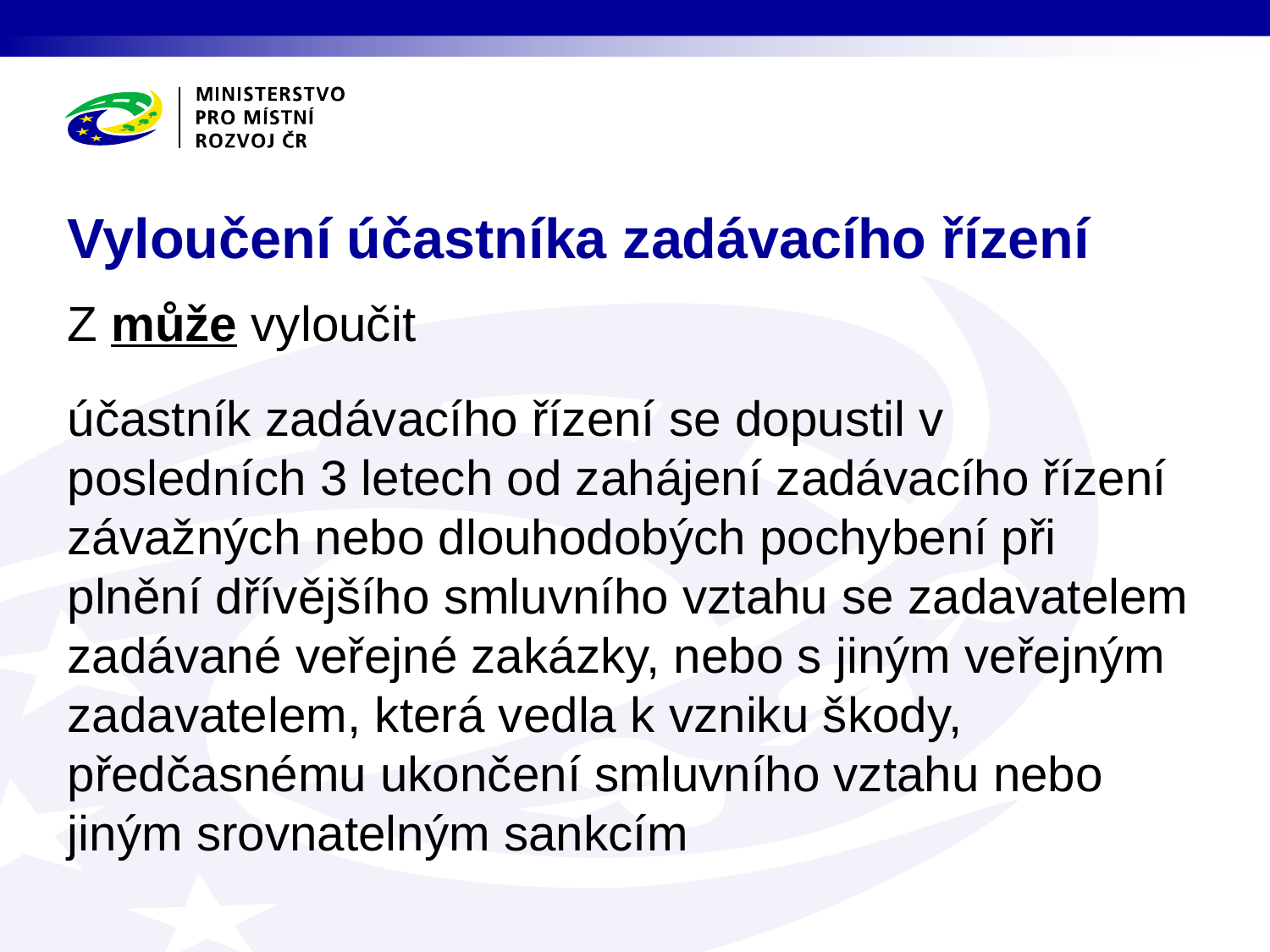

# Vyloučení účastníka zadávacího řízení
Z může vyloučit
účastník zadávacího řízení se dopustil v posledních 3 letech od zahájení zadávacího řízení závažných nebo dlouhodobých pochybení při plnění dřívějšího smluvního vztahu se zadavatelem zadávané veřejné zakázky, nebo s jiným veřejným zadavatelem, která vedla k vzniku škody, předčasnému ukončení smluvního vztahu nebo jiným srovnatelným sankcím